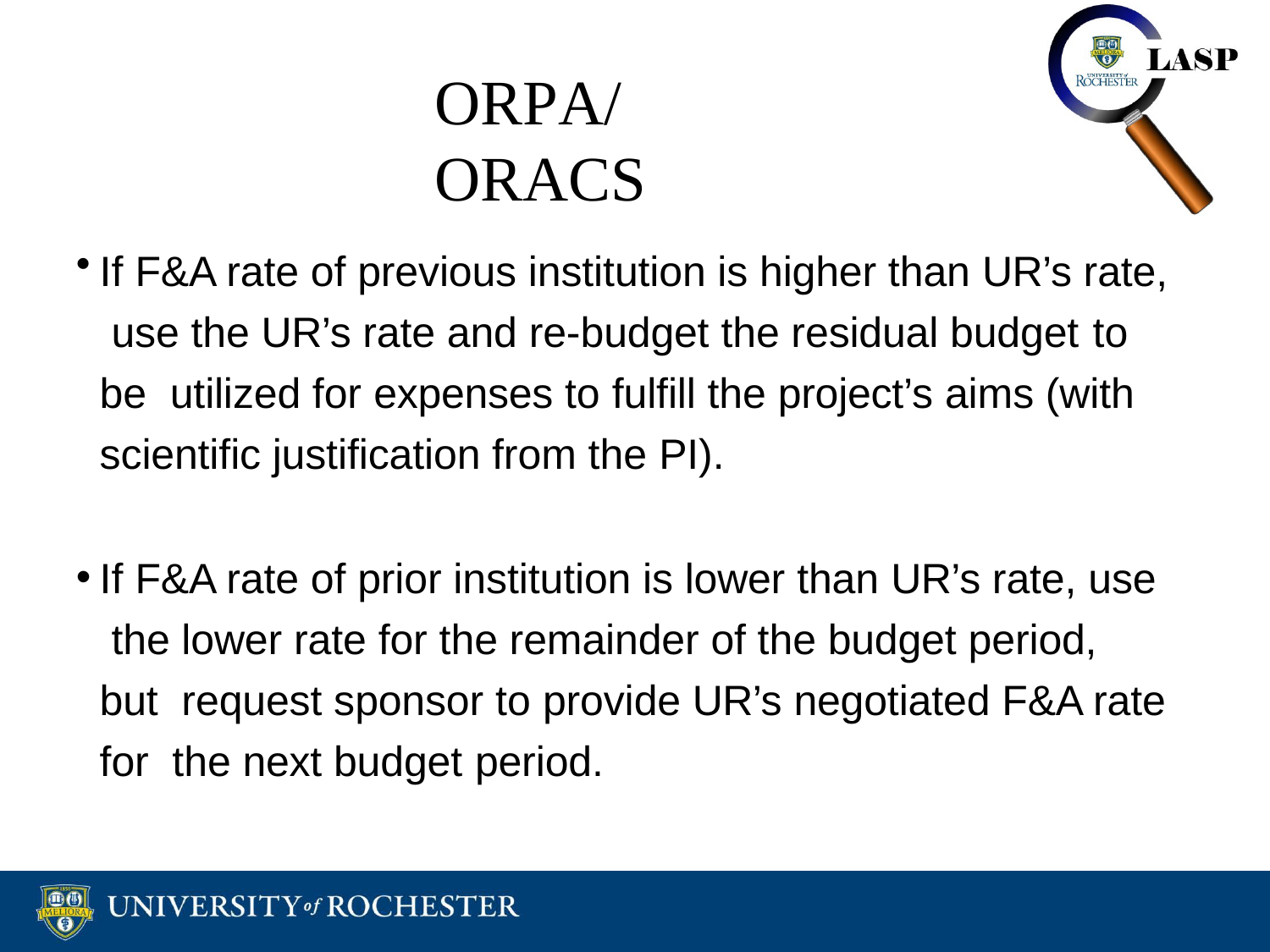

# ORPA/ORACS
If F&A rate of previous institution is higher than UR’s rate,  use the UR’s rate and re-budget the residual budget to be  utilized for expenses to fulfill the project’s aims (with  scientific justification from the PI).

If F&A rate of prior institution is lower than UR’s rate, use  the lower rate for the remainder of the budget period, but  request sponsor to provide UR’s negotiated F&A rate for  the next budget period.